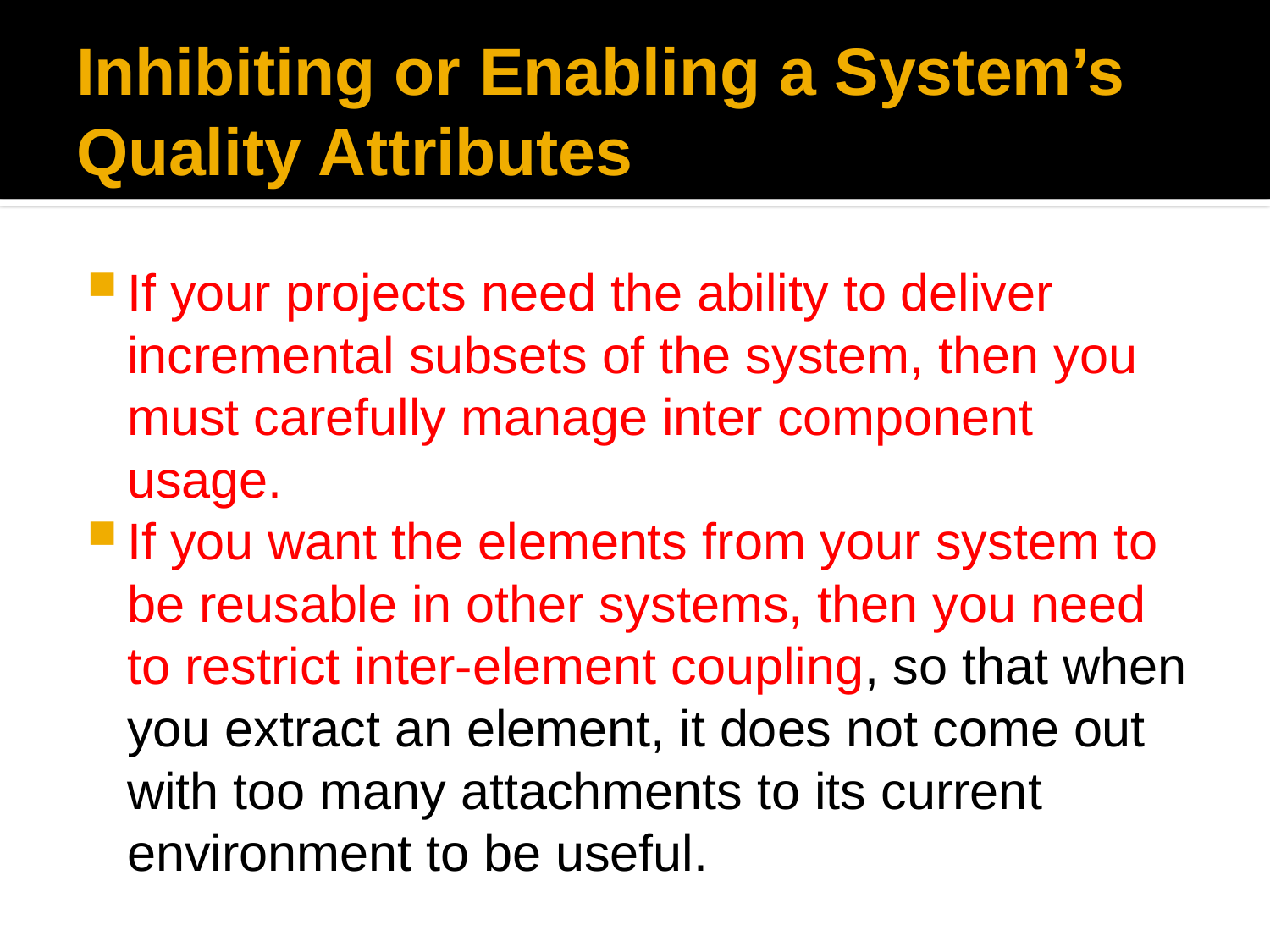

# Inhibiting or Enabling a System’s Quality Attributes
If your projects need the ability to deliver incremental subsets of the system, then you must carefully manage inter component usage.
If you want the elements from your system to be reusable in other systems, then you need to restrict inter-element coupling, so that when you extract an element, it does not come out with too many attachments to its current environment to be useful.